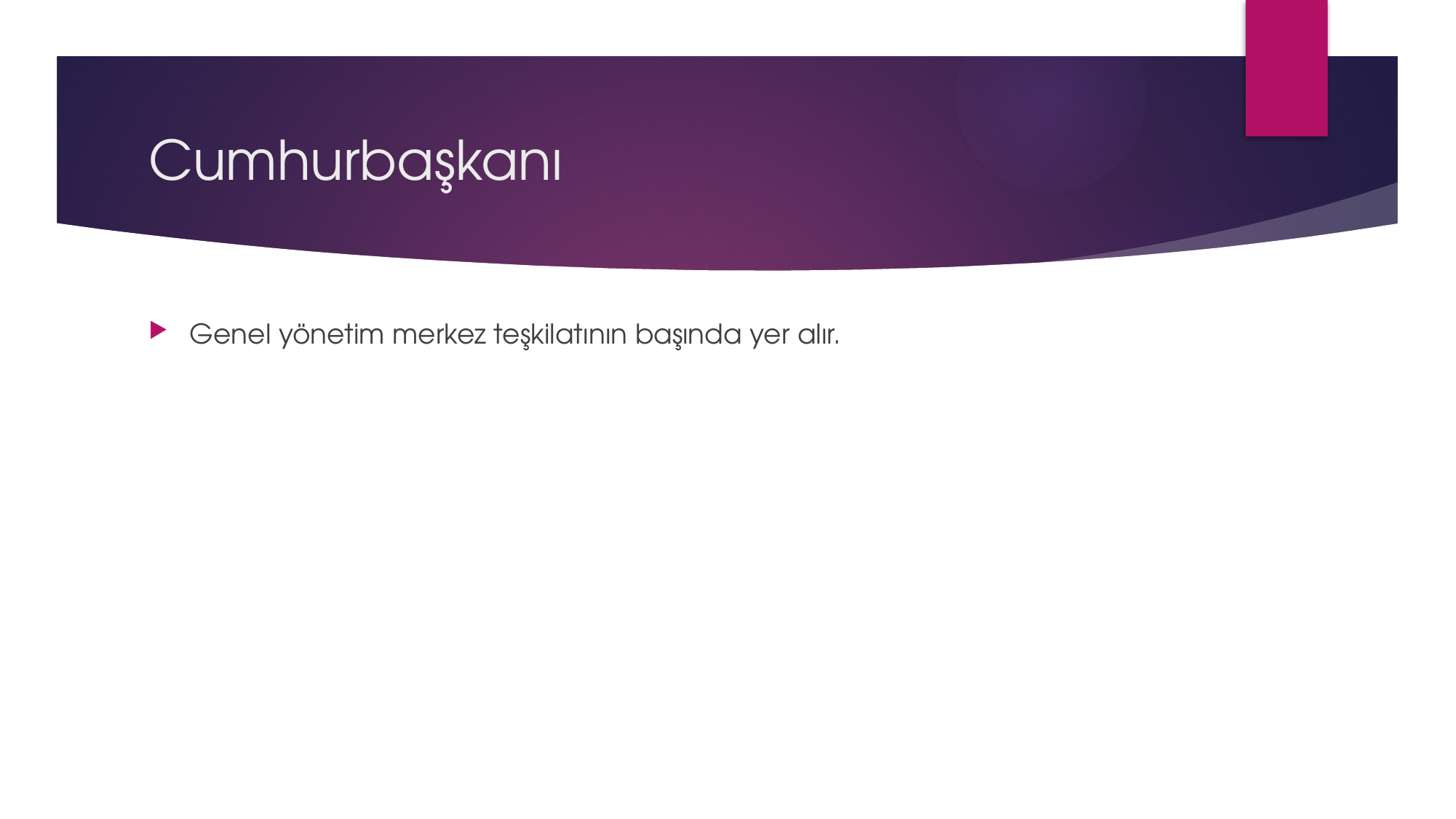

# Cumhurbaşkanı
Genel yönetim merkez teşkilatının başında yer alır.